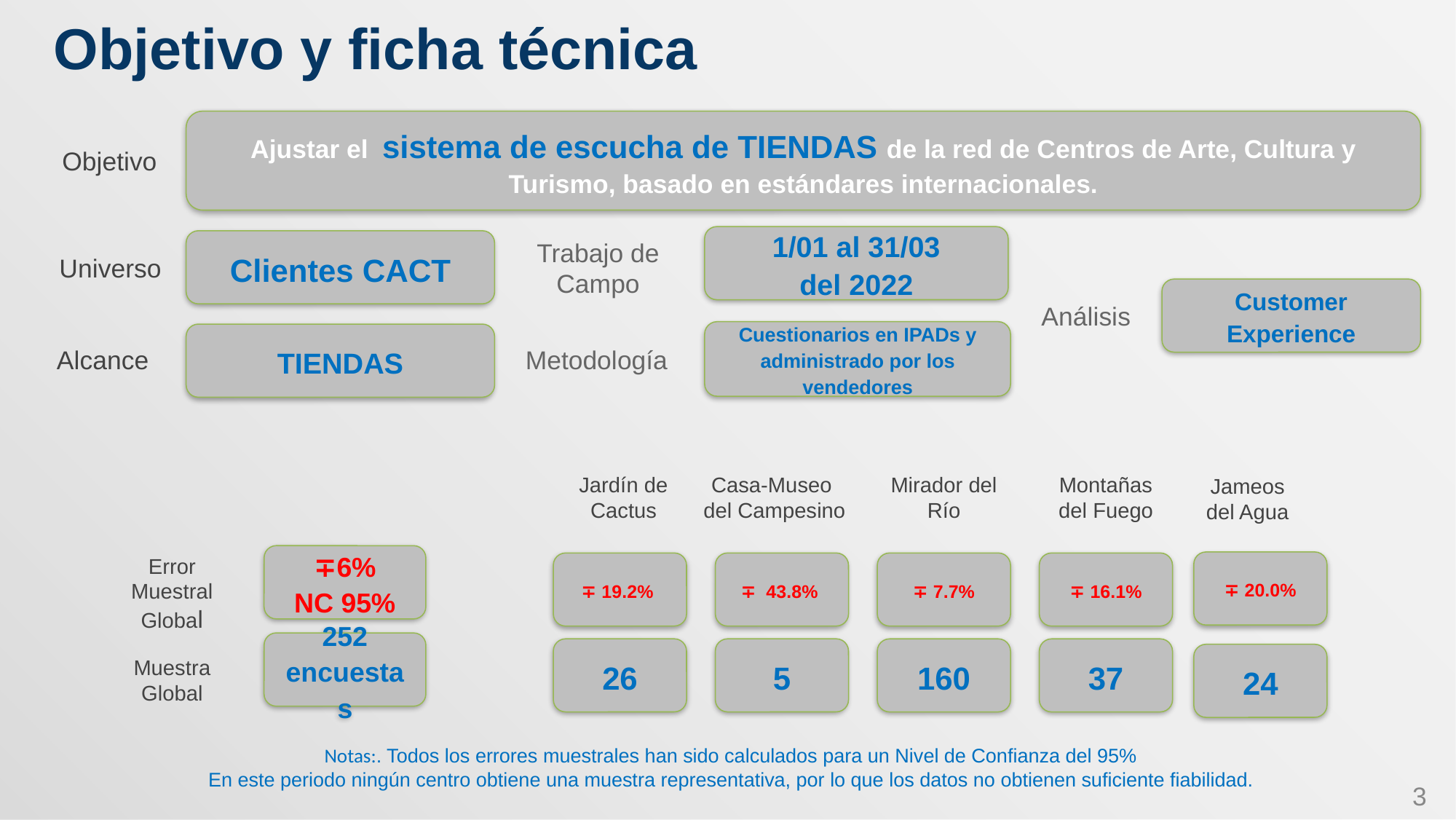

# Objetivo y ficha técnica
Ajustar el  sistema de escucha de TIENDAS de la red de Centros de Arte, Cultura y Turismo, basado en estándares internacionales.
Objetivo
1/01 al 31/03
del 2022
Trabajo de
Campo
Clientes CACT
Universo
Customer Experience
Análisis
Cuestionarios en IPADs y administrado por los vendedores
TIENDAS
Alcance
Metodología
Jardín de Cactus
Casa-Museo  del Campesino
Mirador del Río
Montañas del Fuego
∓ 19.2%
∓  43.8%
∓ 7.7%
∓ 16.1%
26
5
160
37
Jameos del Agua
∓6%
NC 95%
Error
Muestral Global
∓ 20.0%
252
encuestas
24
Muestra Global
Notas:. Todos los errores muestrales han sido calculados para un Nivel de Confianza del 95%
En este periodo ningún centro obtiene una muestra representativa, por lo que los datos no obtienen suficiente fiabilidad.
3
3